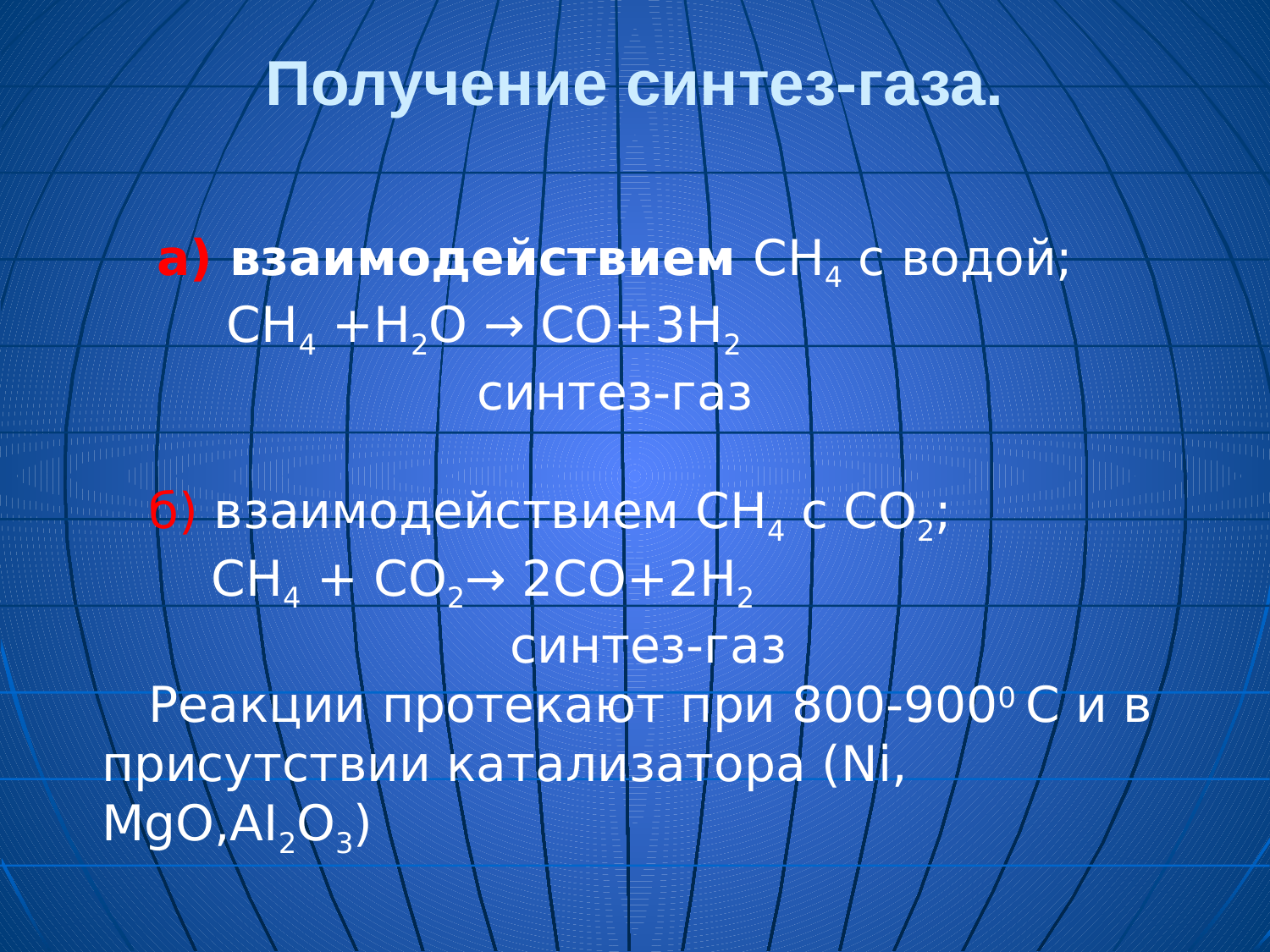

Получение синтез-газа.
     а) взаимодействием СH4 с водой;
        СH4 +H2O → СO+3H2
                        синтез-газ
   б) взаимодействием СH4 с СО2;
       СH4 + СО2→ 2СО+2H2
	                  синтез-газ
   Реакции протекают при 800-9000 С и в присутствии катализатора (Ni, MgO,AI2O3)